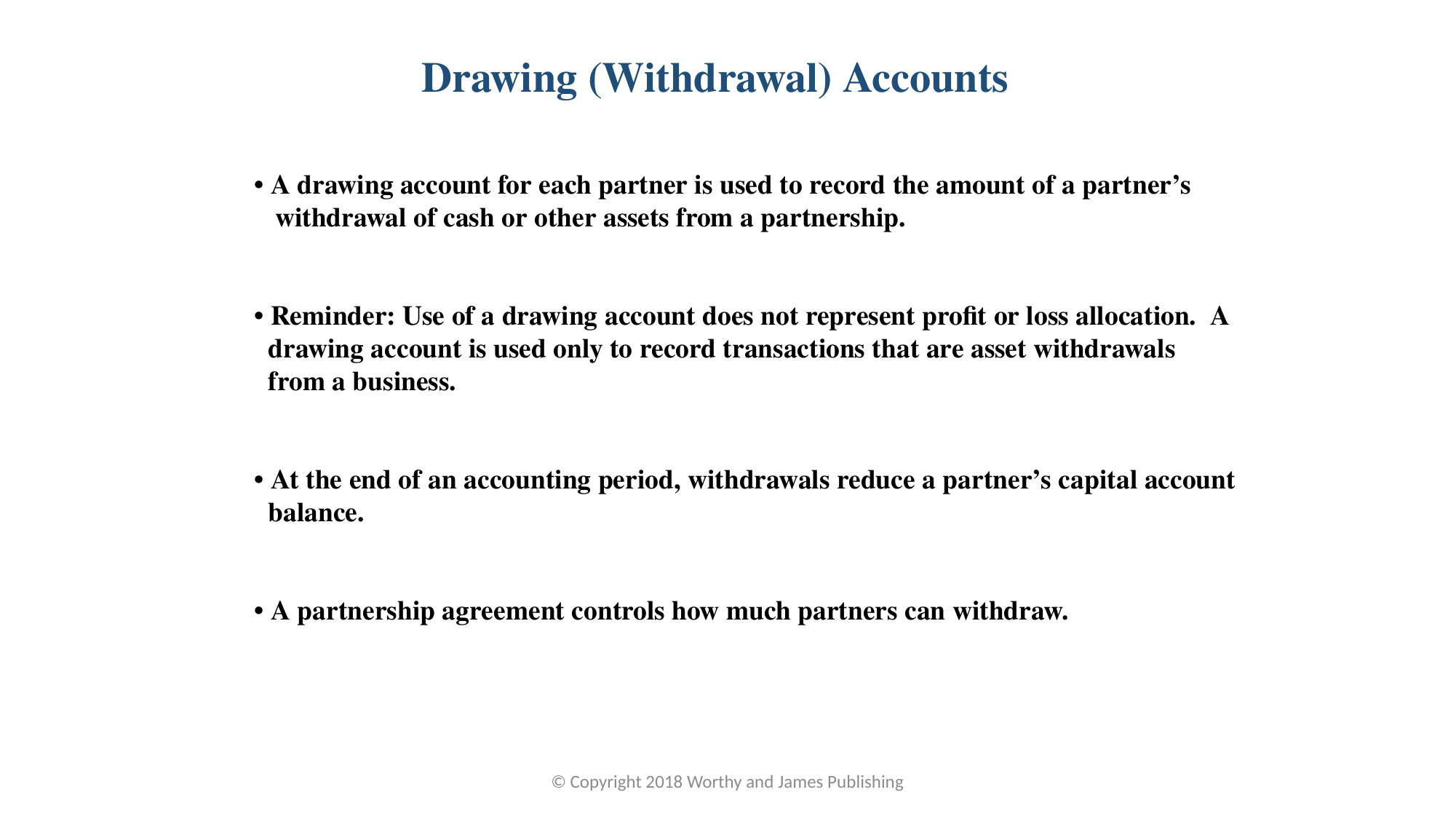

Drawing (Withdrawal) Accounts
• A drawing account for each partner is used to record the amount of a partner’s
   withdrawal of cash or other assets from a partnership.

• Reminder: Use of a drawing account does not represent profit or loss allocation.  A
  drawing account is used only to record transactions that are asset withdrawals
  from a business.

• At the end of an accounting period, withdrawals reduce a partner’s capital account
  balance.

• A partnership agreement controls how much partners can withdraw.
© Copyright 2018 Worthy and James Publishing